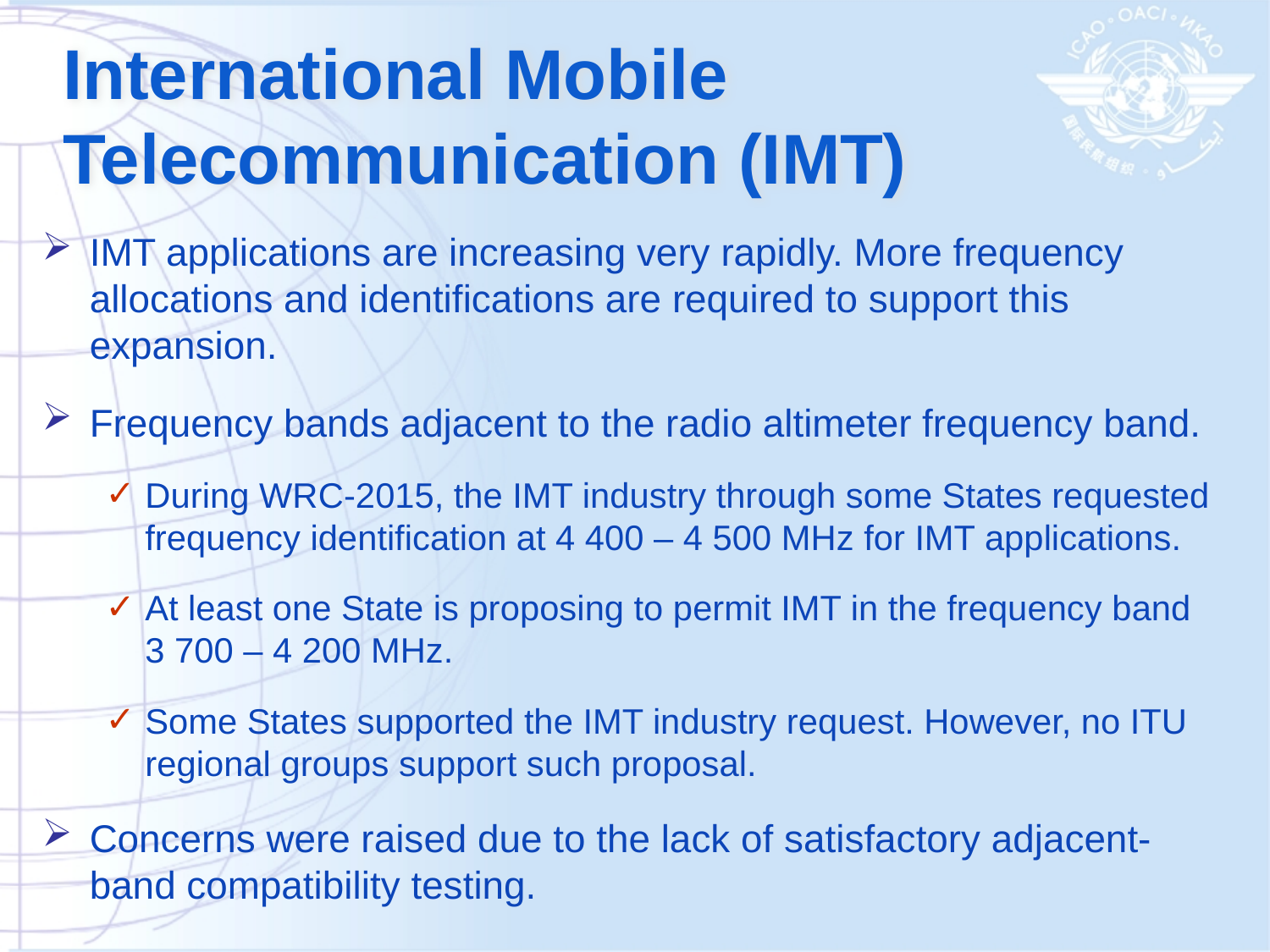

# International Mobile Telecommunication (IMT)

IMT applications are increasing very rapidly. More frequency allocations and identifications are required to support this expansion.
Frequency bands adjacent to the radio altimeter frequency band.
During WRC-2015, the IMT industry through some States requested frequency identification at 4 400 – 4 500 MHz for IMT applications.
At least one State is proposing to permit IMT in the frequency band  3 700 – 4 200 MHz.
Some States supported the IMT industry request. However, no ITU regional groups support such proposal.
Concerns were raised due to the lack of satisfactory adjacent-band compatibility testing.